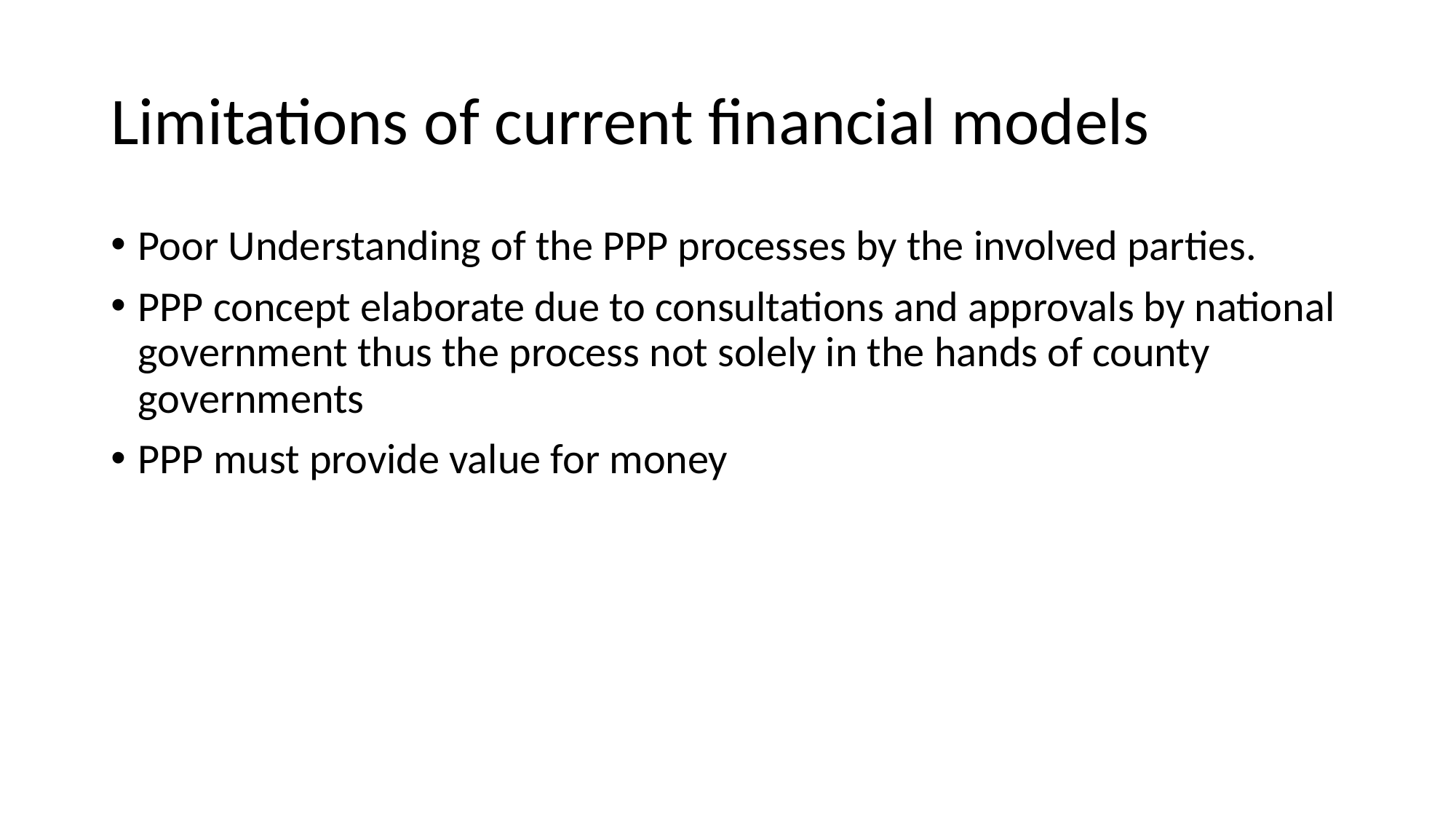

# Limitations of current financial models
Poor Understanding of the PPP processes by the involved parties.
PPP concept elaborate due to consultations and approvals by national government thus the process not solely in the hands of county governments
PPP must provide value for money